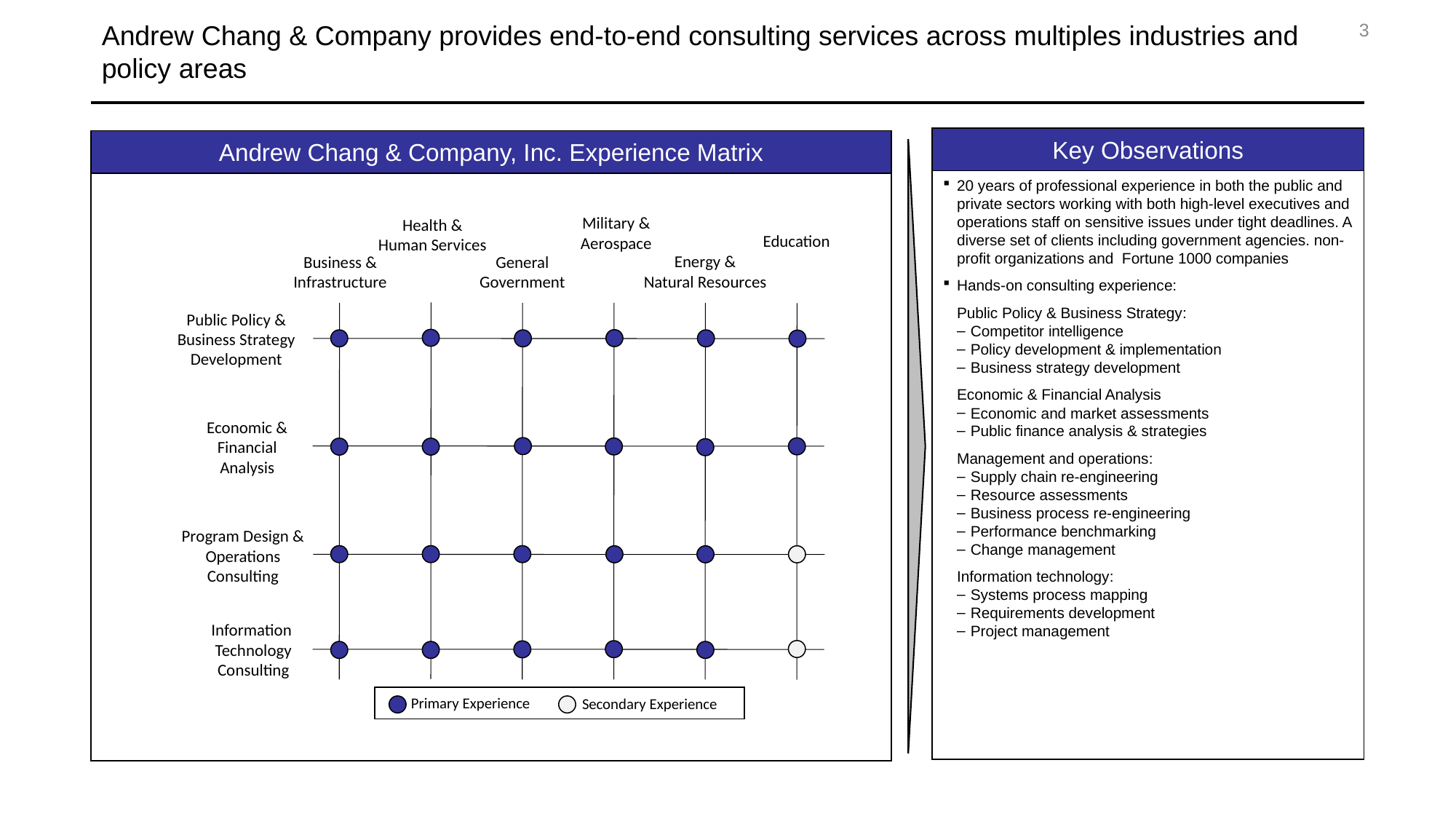

Andrew Chang & Company provides end-to-end consulting services across multiples industries and policy areas
3
Key Observations
Andrew Chang & Company, Inc. Experience Matrix
20 years of professional experience in both the public and private sectors working with both high-level executives and operations staff on sensitive issues under tight deadlines. A diverse set of clients including government agencies. non-profit organizations and  Fortune 1000 companies
Hands-on consulting experience:
	Public Policy & Business Strategy:
Competitor intelligence
Policy development & implementation
Business strategy development
Economic & Financial Analysis
Economic and market assessments
Public finance analysis & strategies
Management and operations:
Supply chain re-engineering
Resource assessments
Business process re-engineering
Performance benchmarking
Change management
Information technology:
Systems process mapping
Requirements development
Project management

Military &
Aerospace
Health &
Human Services
Education
Energy &
Natural Resources
Business &
Infrastructure
General
Government
Public Policy &
Business Strategy
Development

Economic &
Financial
Analysis

Program Design &
Operations
Consulting

Information
Technology
Consulting

Primary Experience
Secondary Experience